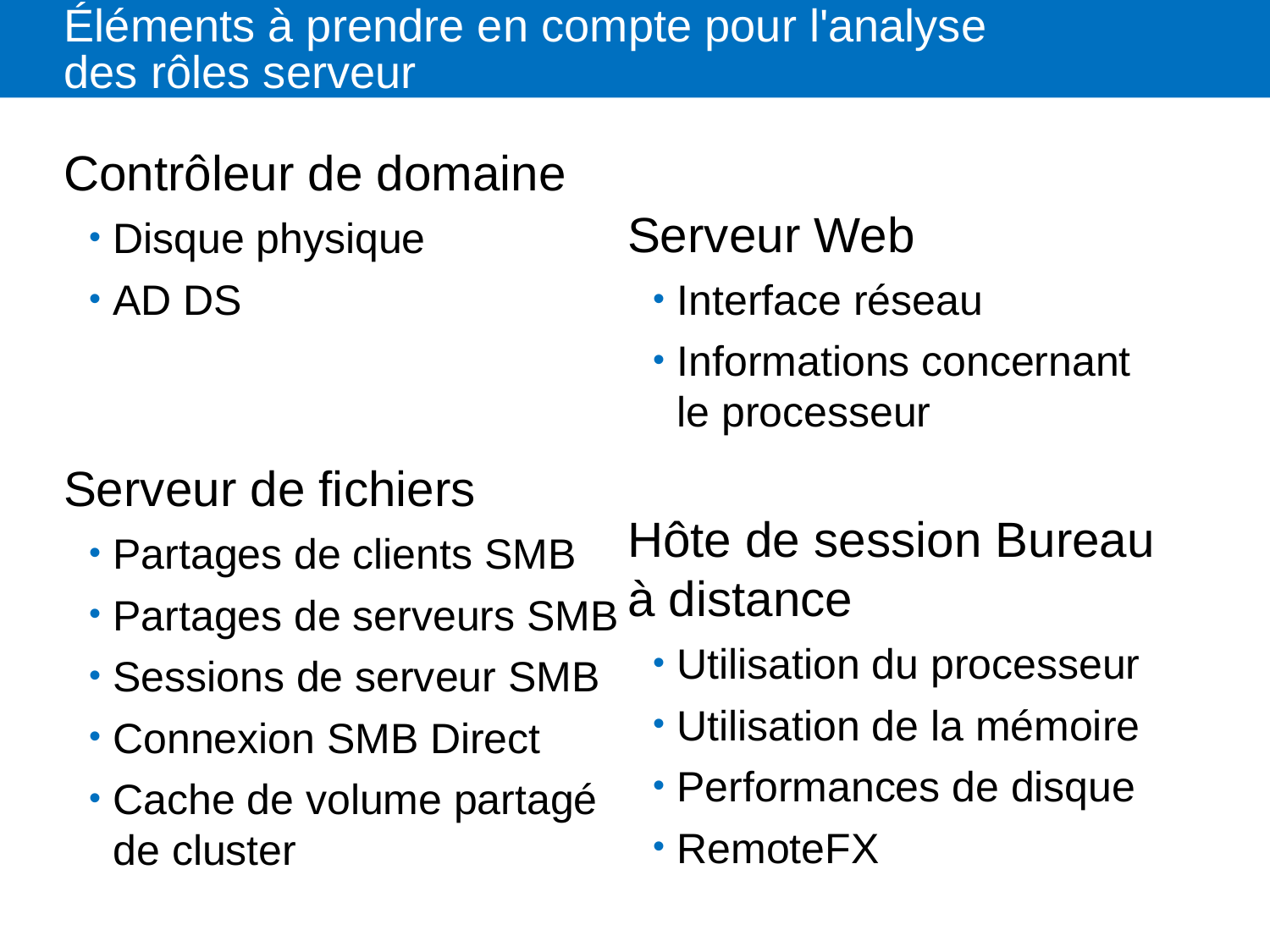

# Éléments à prendre en compte pour l'analyse des rôles serveur
Contrôleur de domaine
Disque physique
AD DS

Serveur de fichiers
Partages de clients SMB
Partages de serveurs SMB
Sessions de serveur SMB
Connexion SMB Direct
Cache de volume partagé de cluster

Serveur Web
Interface réseau
Informations concernant le processeur

Hôte de session Bureau à distance
Utilisation du processeur
Utilisation de la mémoire
Performances de disque
RemoteFX